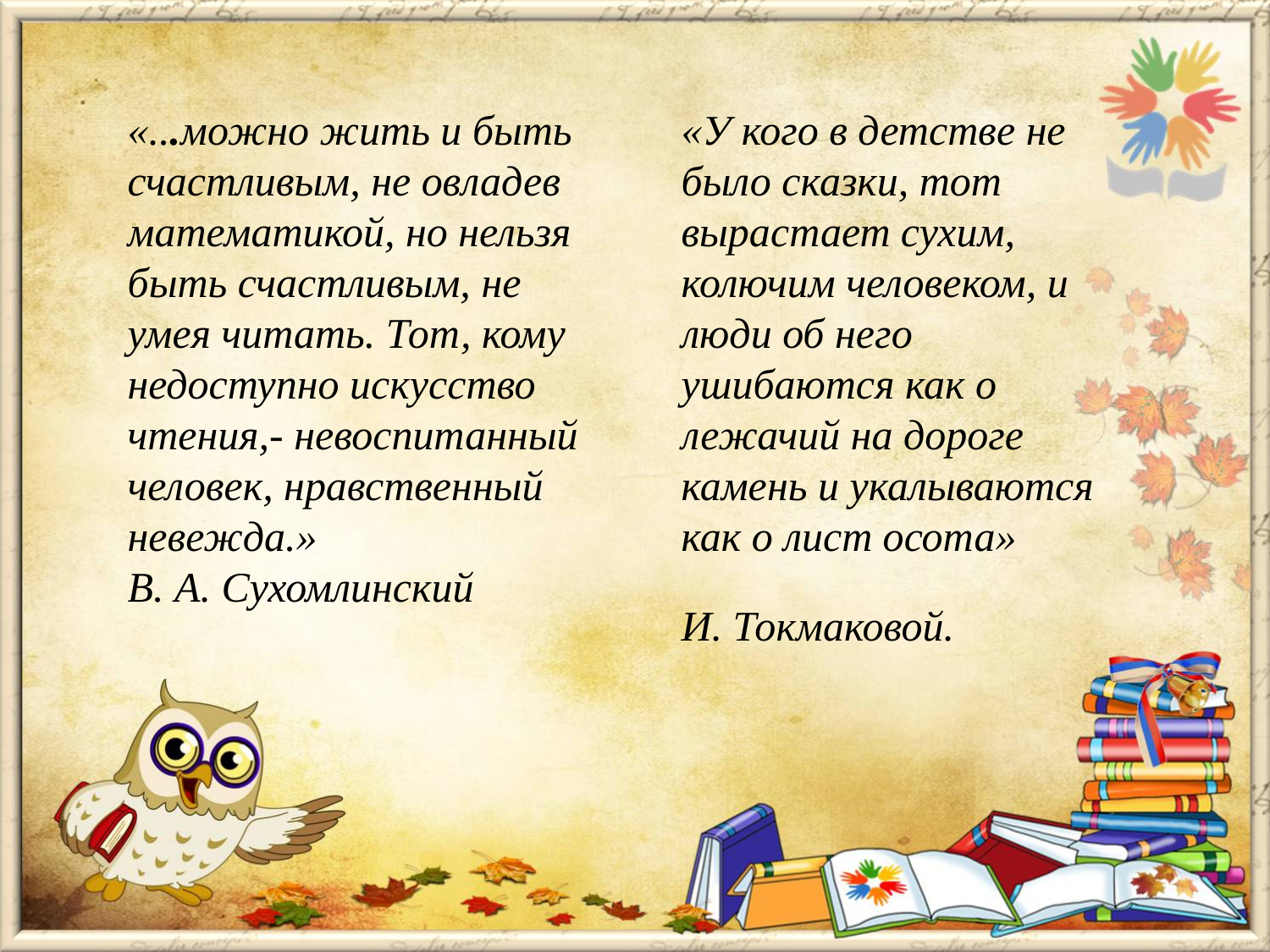

«У кого в детстве не было сказки, тот вырастает сухим, колючим человеком, и люди об него ушибаются как о лежачий на дороге камень и укалываются как о лист осота»
И. Токмаковой.
«...можно жить и быть счастливым, не овладев математикой, но нельзя быть счастливым, не умея читать. Тот, кому недоступно искусство чтения,- невоспитанный человек, нравственный невежда.»
В. А. Сухомлинский